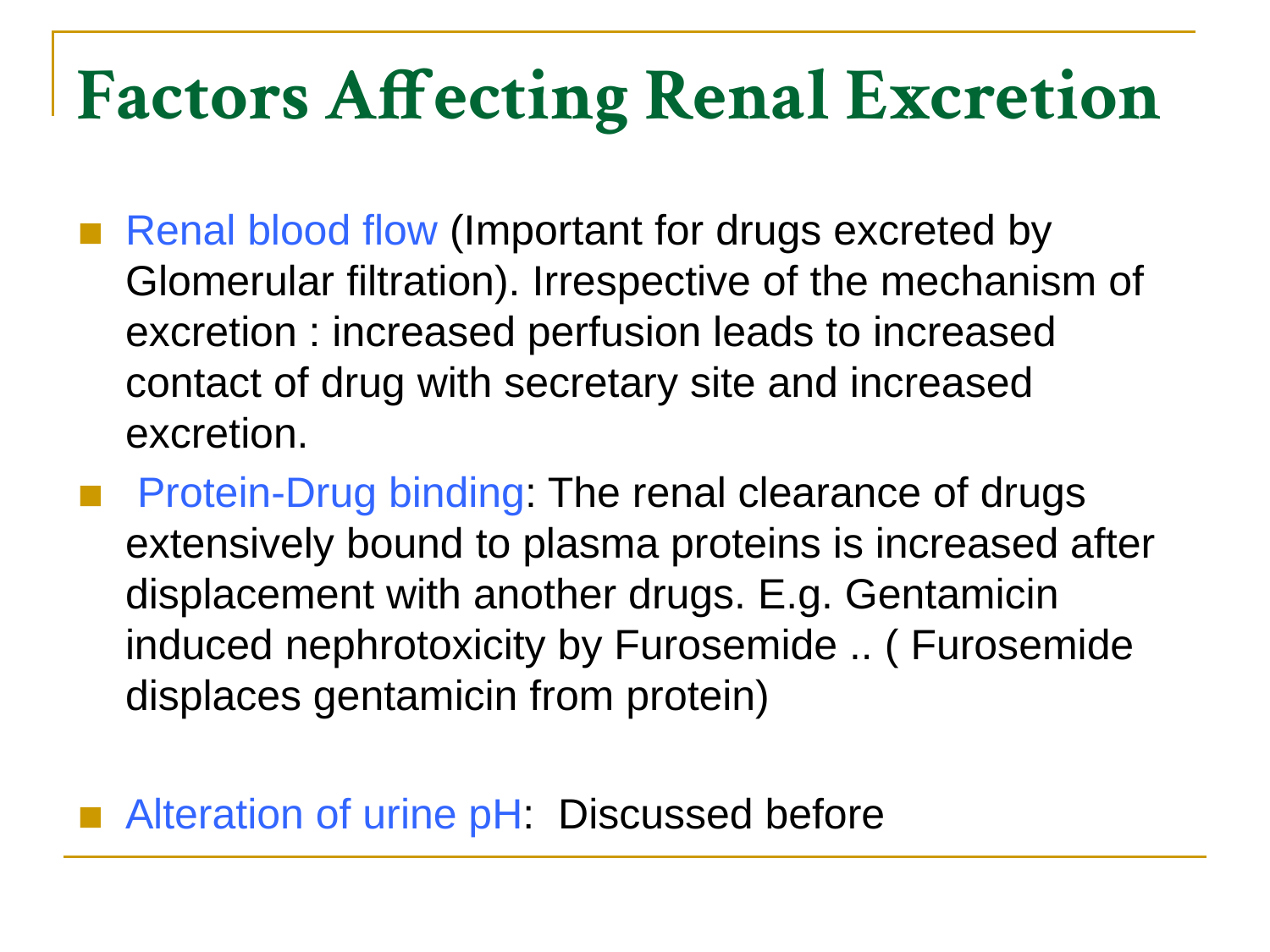

# Factors Affecting Renal Excretion
Renal blood flow (Important for drugs excreted by Glomerular filtration). Irrespective of the mechanism of excretion : increased perfusion leads to increased contact of drug with secretary site and increased excretion.
 Protein-Drug binding: The renal clearance of drugs extensively bound to plasma proteins is increased after displacement with another drugs. E.g. Gentamicin induced nephrotoxicity by Furosemide .. ( Furosemide displaces gentamicin from protein)

Alteration of urine pH:  Discussed before